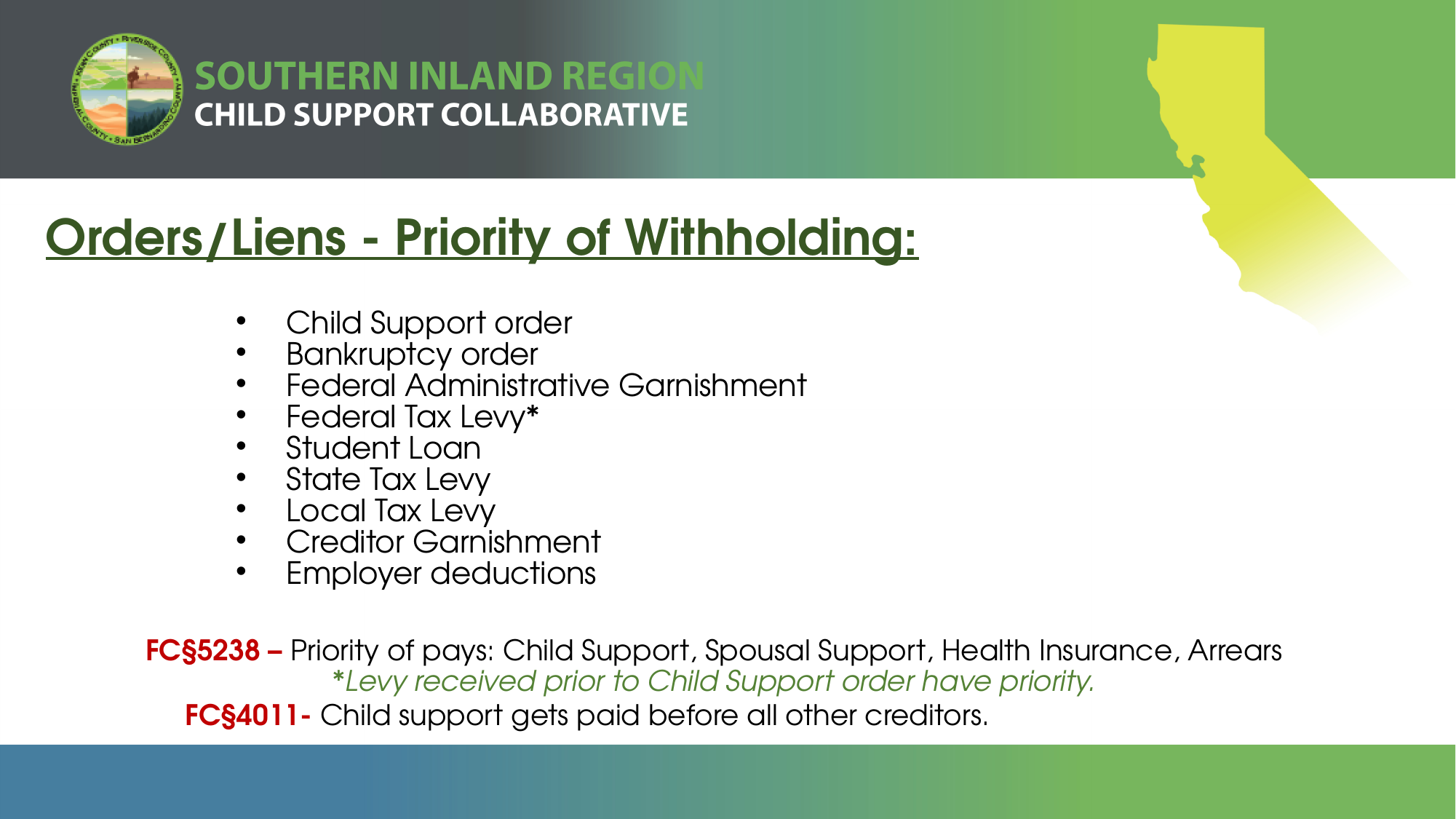

Orders/Liens - Priority of Withholding:

Child Support order
Bankruptcy order
Federal Administrative Garnishment
Federal Tax Levy*
Student Loan
State Tax Levy
Local Tax Levy
Creditor Garnishment
Employer deductions

FC§5238 – Priority of pays: Child Support, Spousal Support, Health Insurance, Arrears
*Levy received prior to Child Support order have priority.
FC§4011- Child support gets paid before all other creditors.